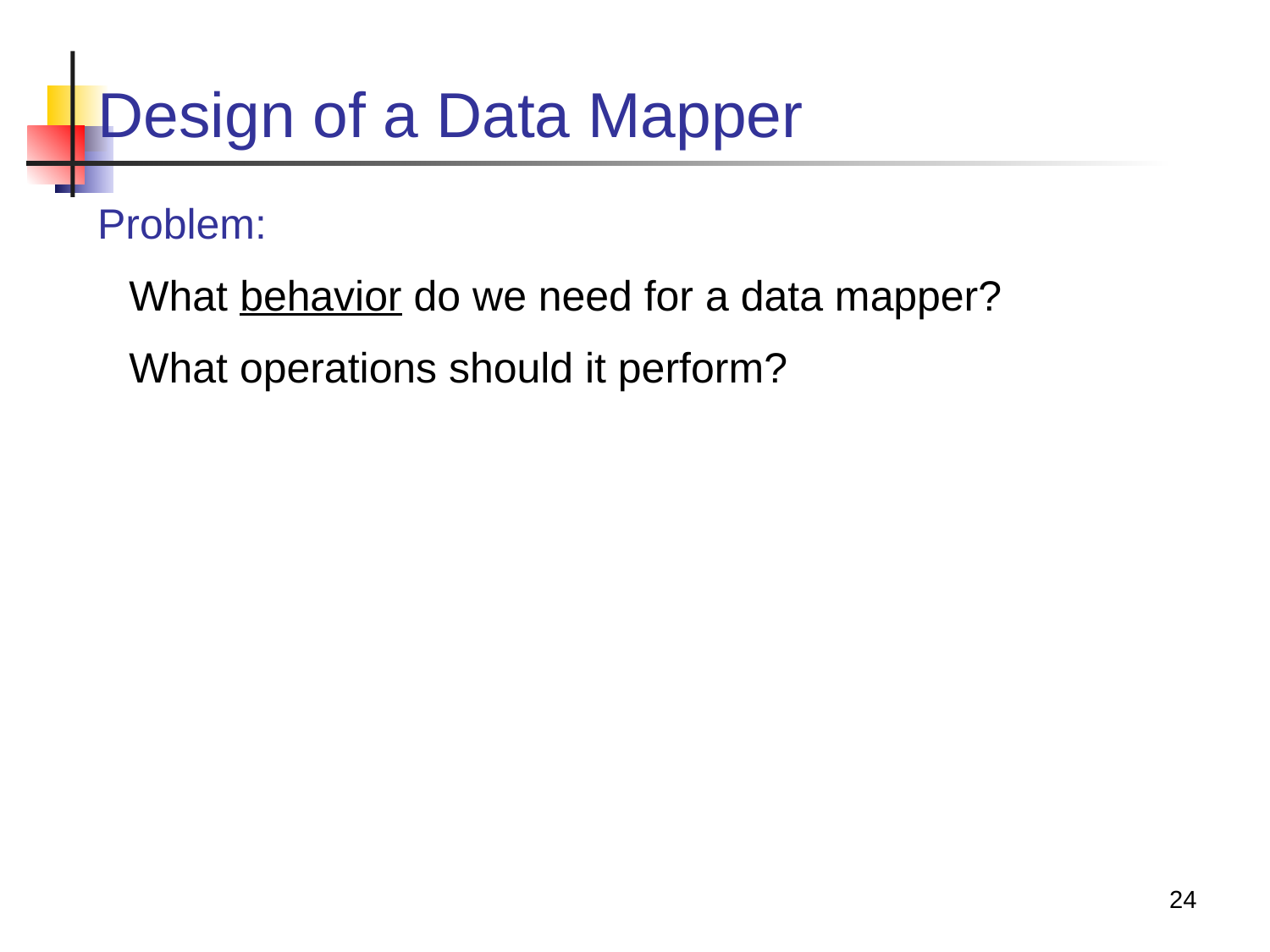

# Design of a Data Mapper
Problem:
	What behavior do we need for a data mapper?
	What operations should it perform?

24